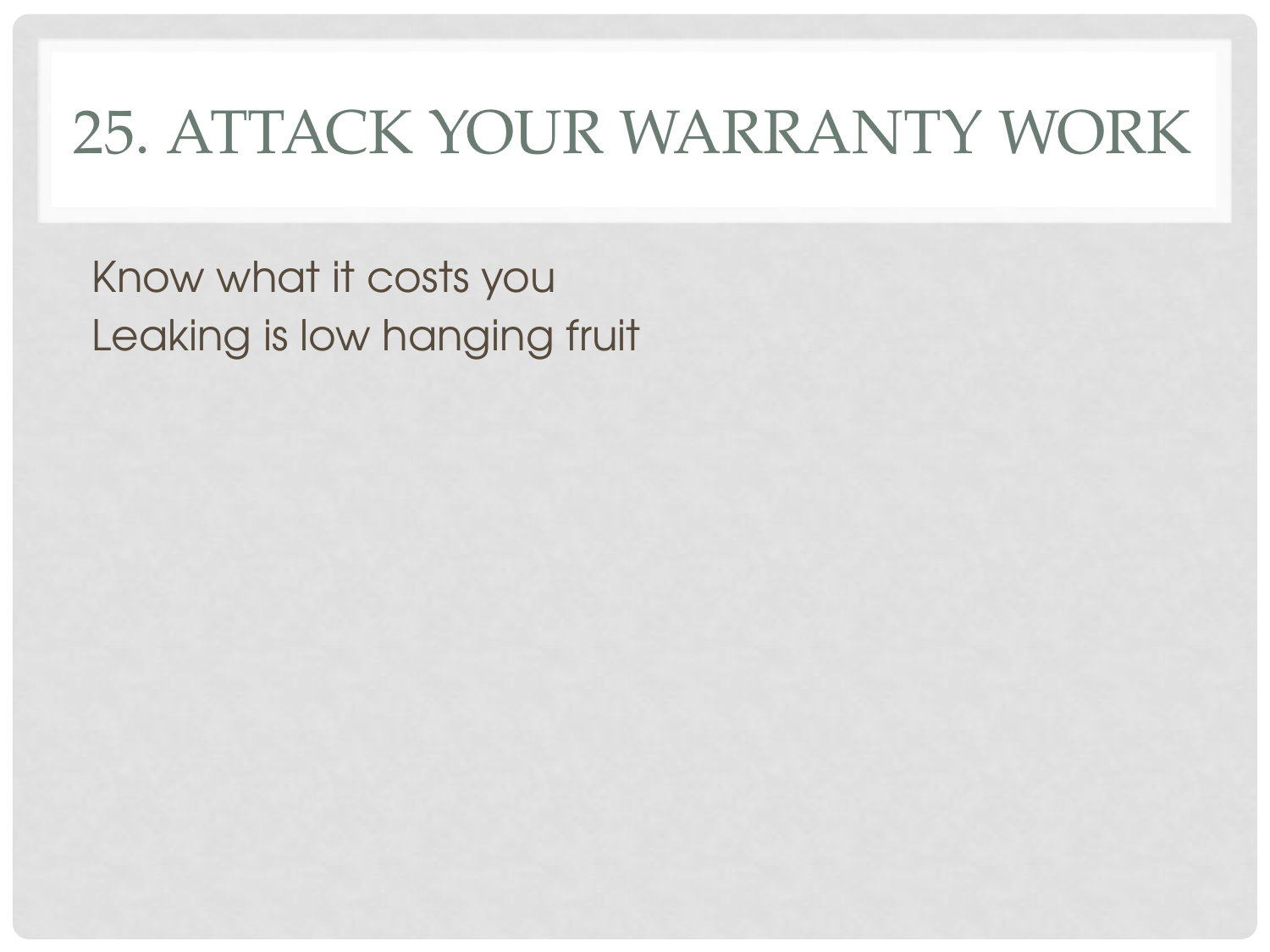

# 25. Attack your warranty work
Know what it costs you
Leaking is low hanging fruit